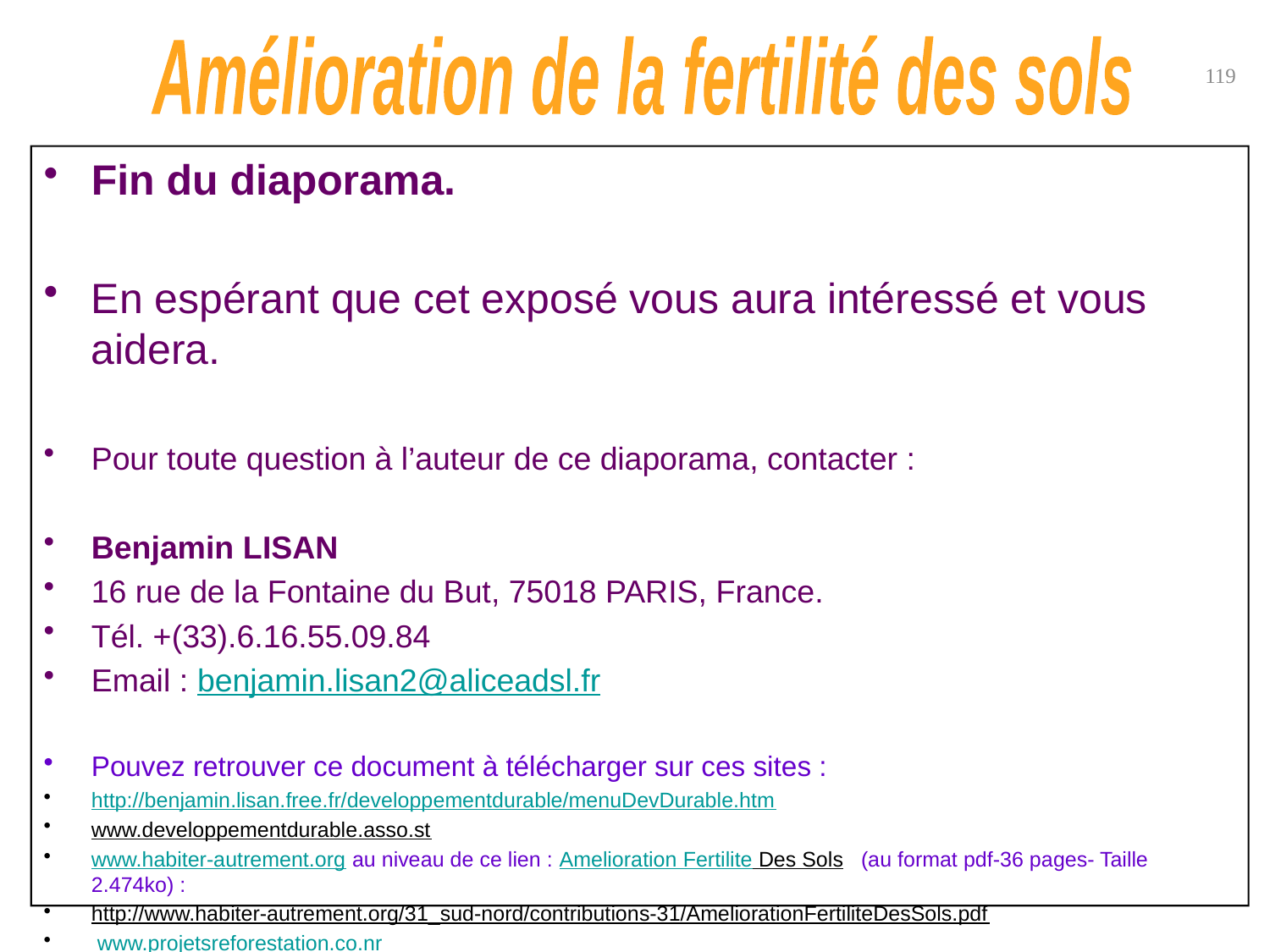

Amélioration de la fertilité des sols
119
# Fin du diaporama.

En espérant que cet exposé vous aura intéressé et vous aidera.

Pour toute question à l’auteur de ce diaporama, contacter :

Benjamin LISAN
16 rue de la Fontaine du But, 75018 PARIS, France.
Tél. +(33).6.16.55.09.84
Email : benjamin.lisan2@aliceadsl.fr

Pouvez retrouver ce document à télécharger sur ces sites :
http://benjamin.lisan.free.fr/developpementdurable/menuDevDurable.htm
www.developpementdurable.asso.st
www.habiter-autrement.org au niveau de ce lien : Amelioration Fertilite Des Sols   (au format pdf-36 pages- Taille 2.474ko) :
http://www.habiter-autrement.org/31_sud-nord/contributions-31/AmeliorationFertiliteDesSols.pdf
 www.projetsreforestation.co.nr

Nous remercions M. Sébastien Laprévote, du LAMS, pour sa contribution à de document.